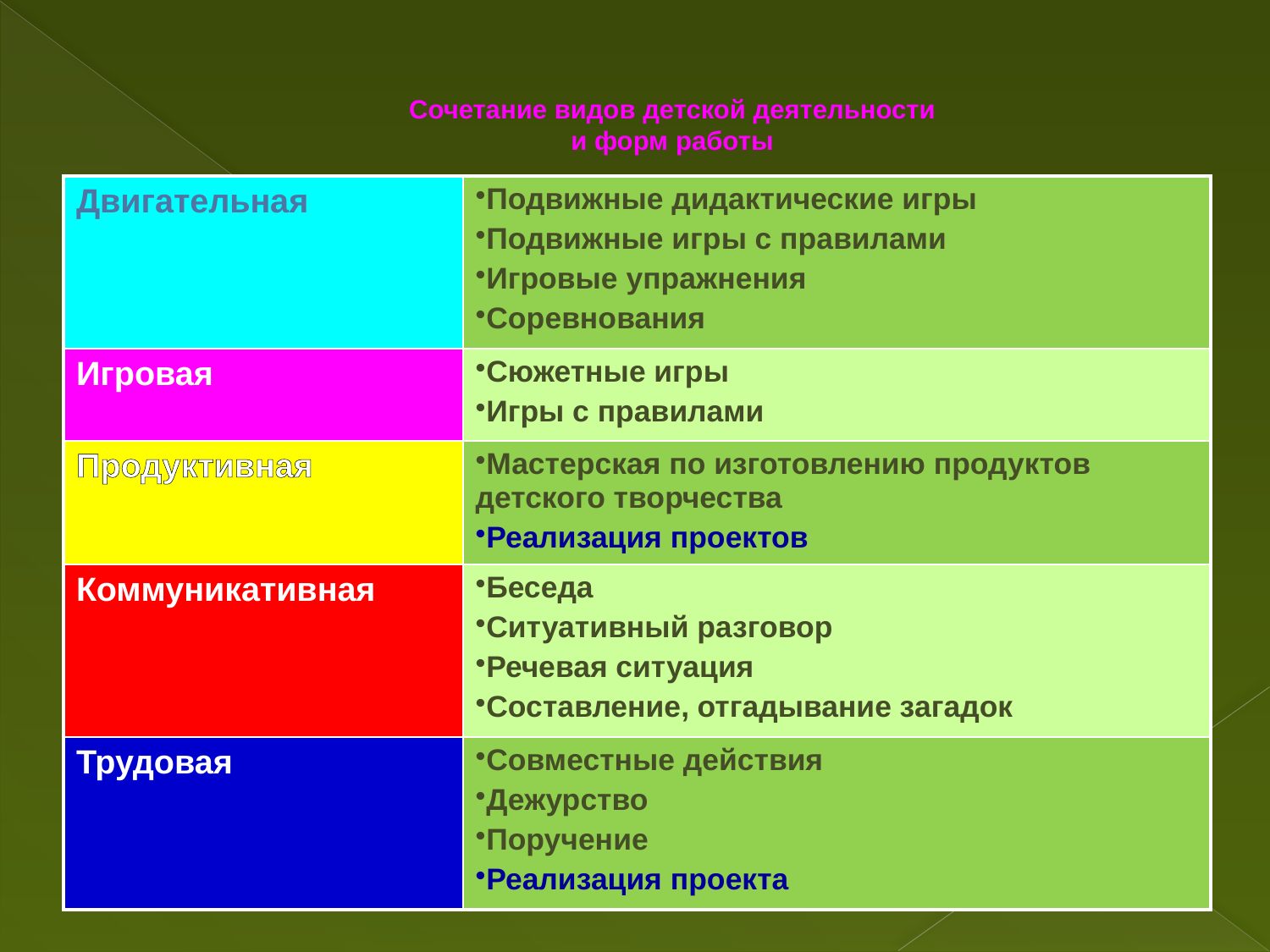

Сочетание видов детской деятельности
и форм работы
| Двигательная | Подвижные дидактические игры Подвижные игры с правилами Игровые упражнения Соревнования |
| --- | --- |
| Игровая | Сюжетные игры Игры с правилами |
| Продуктивная | Мастерская по изготовлению продуктов детского творчества Реализация проектов |
| Коммуникативная | Беседа Ситуативный разговор Речевая ситуация Составление, отгадывание загадок |
| Трудовая | Совместные действия Дежурство Поручение Реализация проекта |